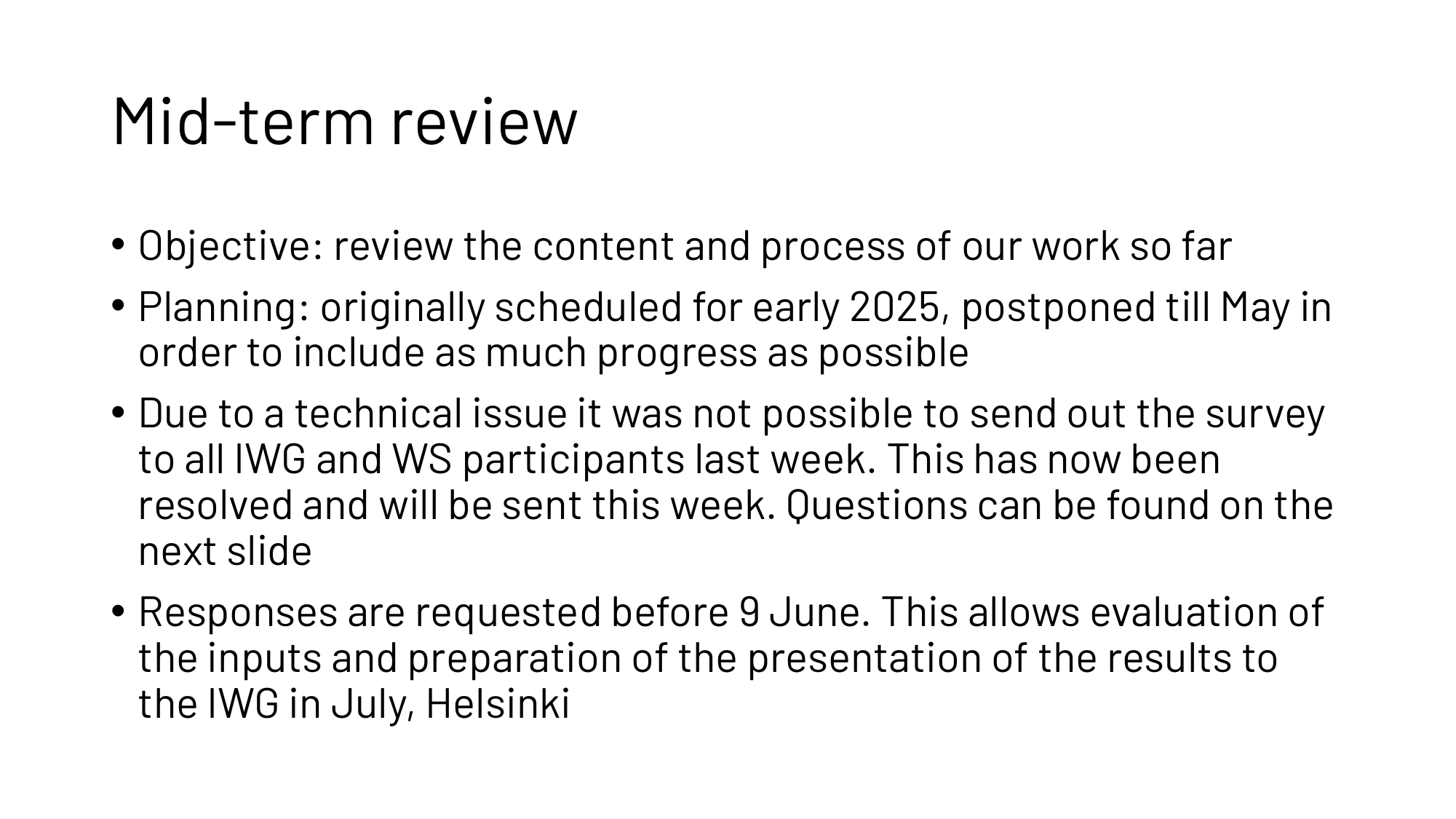

# Mid-term review
Objective: review the content and process of our work so far
Planning: originally scheduled for early 2025, postponed till May in order to include as much progress as possible
Due to a technical issue it was not possible to send out the survey to all IWG and WS participants last week. This has now been resolved and will be sent this week. Questions can be found on the next slide
Responses are requested before 9 June. This allows evaluation of the inputs and preparation of the presentation of the results to the IWG in July, Helsinki